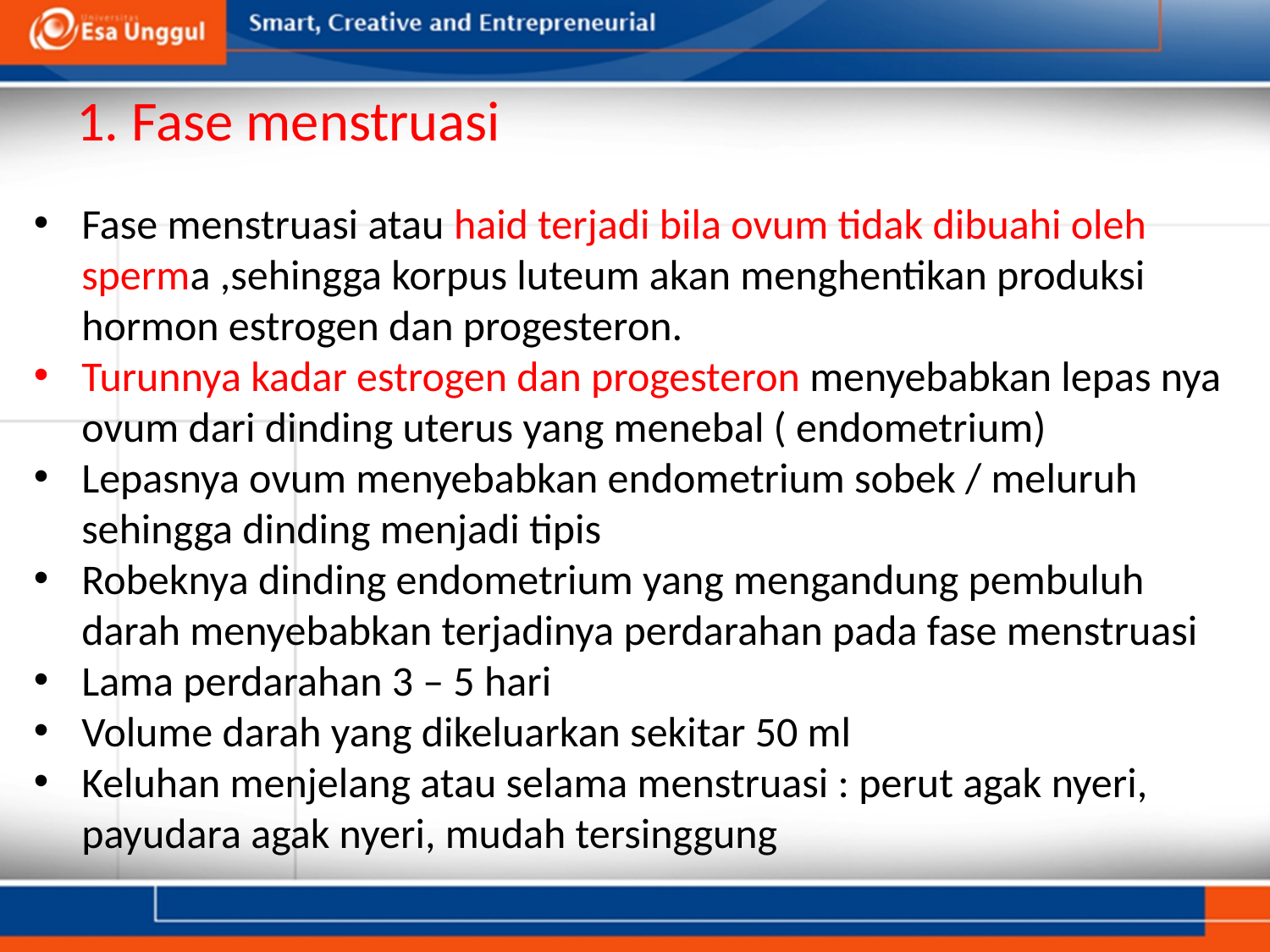

# 1. Fase menstruasi
Fase menstruasi atau haid terjadi bila ovum tidak dibuahi oleh sperma ,sehingga korpus luteum akan menghentikan produksi hormon estrogen dan progesteron.
Turunnya kadar estrogen dan progesteron menyebabkan lepas nya ovum dari dinding uterus yang menebal ( endometrium)
Lepasnya ovum menyebabkan endometrium sobek / meluruh sehingga dinding menjadi tipis
Robeknya dinding endometrium yang mengandung pembuluh darah menyebabkan terjadinya perdarahan pada fase menstruasi
Lama perdarahan 3 – 5 hari
Volume darah yang dikeluarkan sekitar 50 ml
Keluhan menjelang atau selama menstruasi : perut agak nyeri, payudara agak nyeri, mudah tersinggung